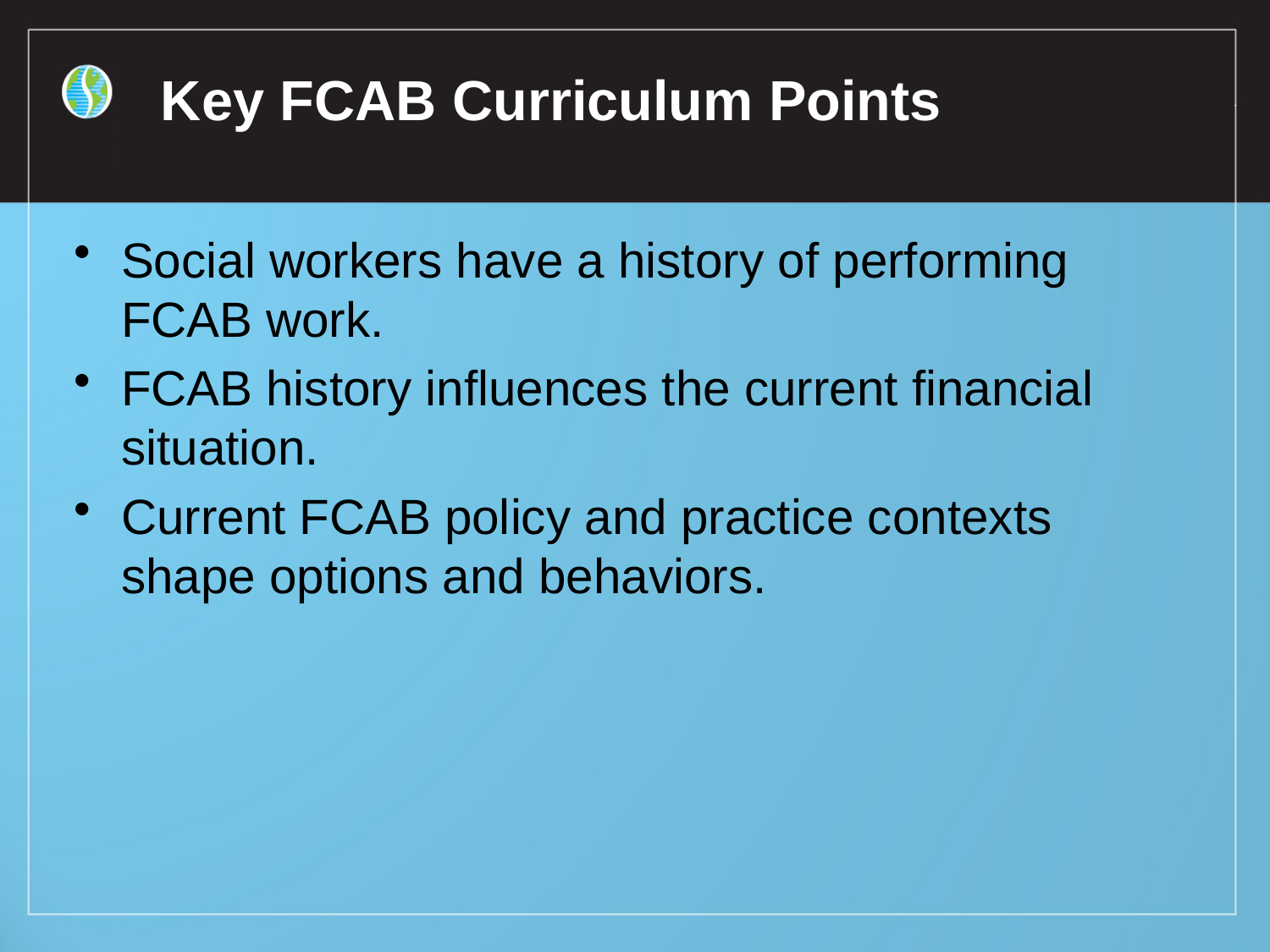

# Key FCAB Curriculum Points
Social workers have a history of performing FCAB work.
FCAB history influences the current financial situation.
Current FCAB policy and practice contexts shape options and behaviors.